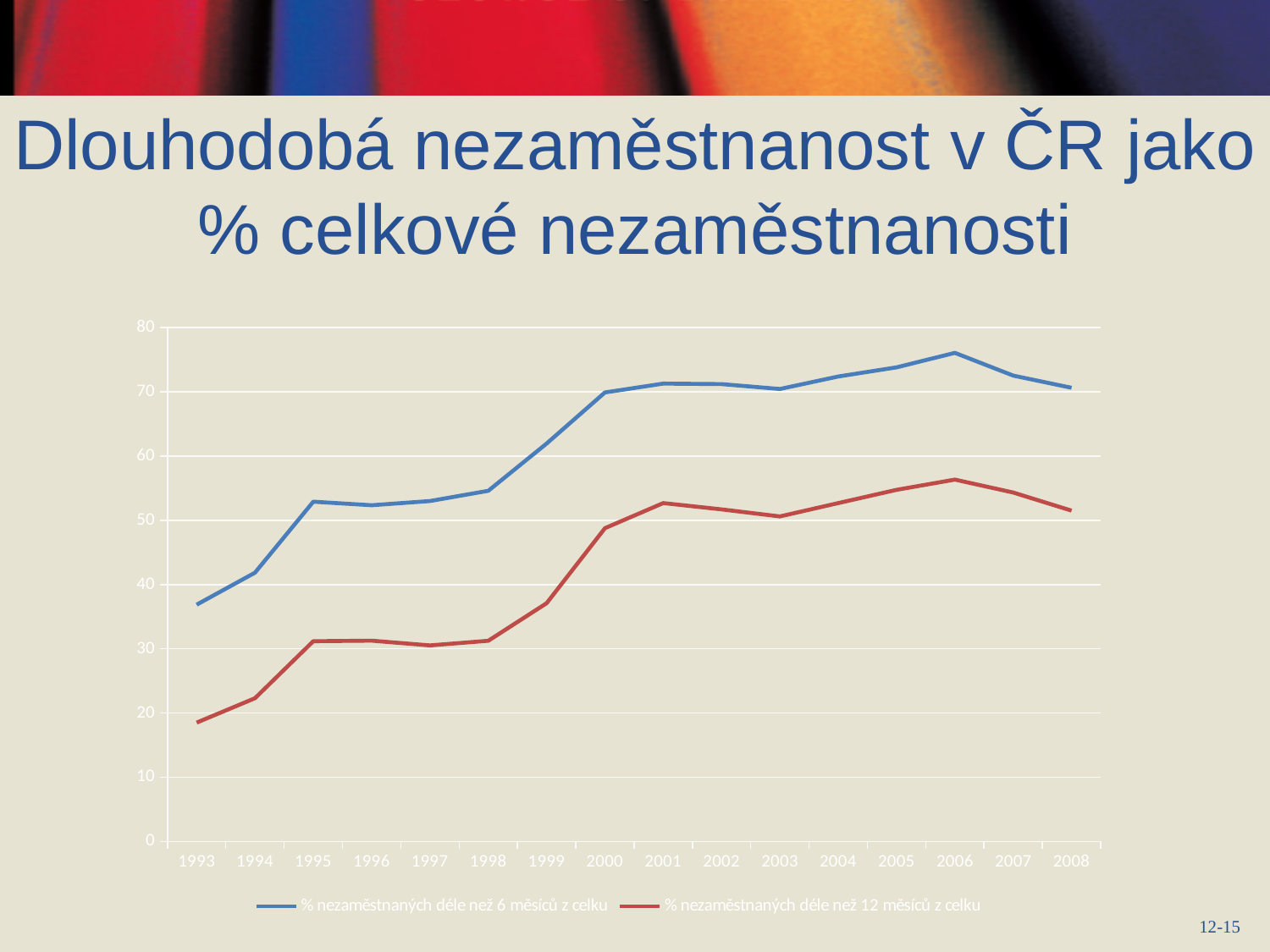

# Dlouhodobá nezaměstnanost v ČR jako % celkové nezaměstnanosti

### Chart

| Category | % nezaměstnaných déle než 6 měsíců z celku | % nezaměstnaných déle než 12 měsíců z celku |
|---|---|---|
| 1993 | 36.860638250227574 | 18.4919900008767 |
| 1994 | 41.838246155934144 | 22.288776636507684 |
| 1995 | 52.89460966506707 | 31.16520781121523 |
| 1996 | 52.34041937394014 | 31.250960752989354 |
| 1997 | 52.993682246718365 | 30.512101702966063 |
| 1998 | 54.58592374430254 | 31.233901311041535 |
| 1999 | 61.94564829416996 | 37.097459704613144 |
| 2000 | 69.90194747061616 | 48.76810970716732 |
| 2001 | 71.27501816116731 | 52.679595961066006 |
| 2002 | 71.19895849521004 | 51.69814388878258 |
| 2003 | 70.43433520960068 | 50.59603037874144 |
| 2004 | 72.37976937691091 | 52.678041572023375 |
| 2005 | 73.80127789559579 | 54.73973624142214 |
| 2006 | 76.06352308999449 | 56.33580019602201 |
| 2007 | 72.52298997816665 | 54.319170419984246 |
| 2008 | 70.62536532719213 | 51.503051174257145 |